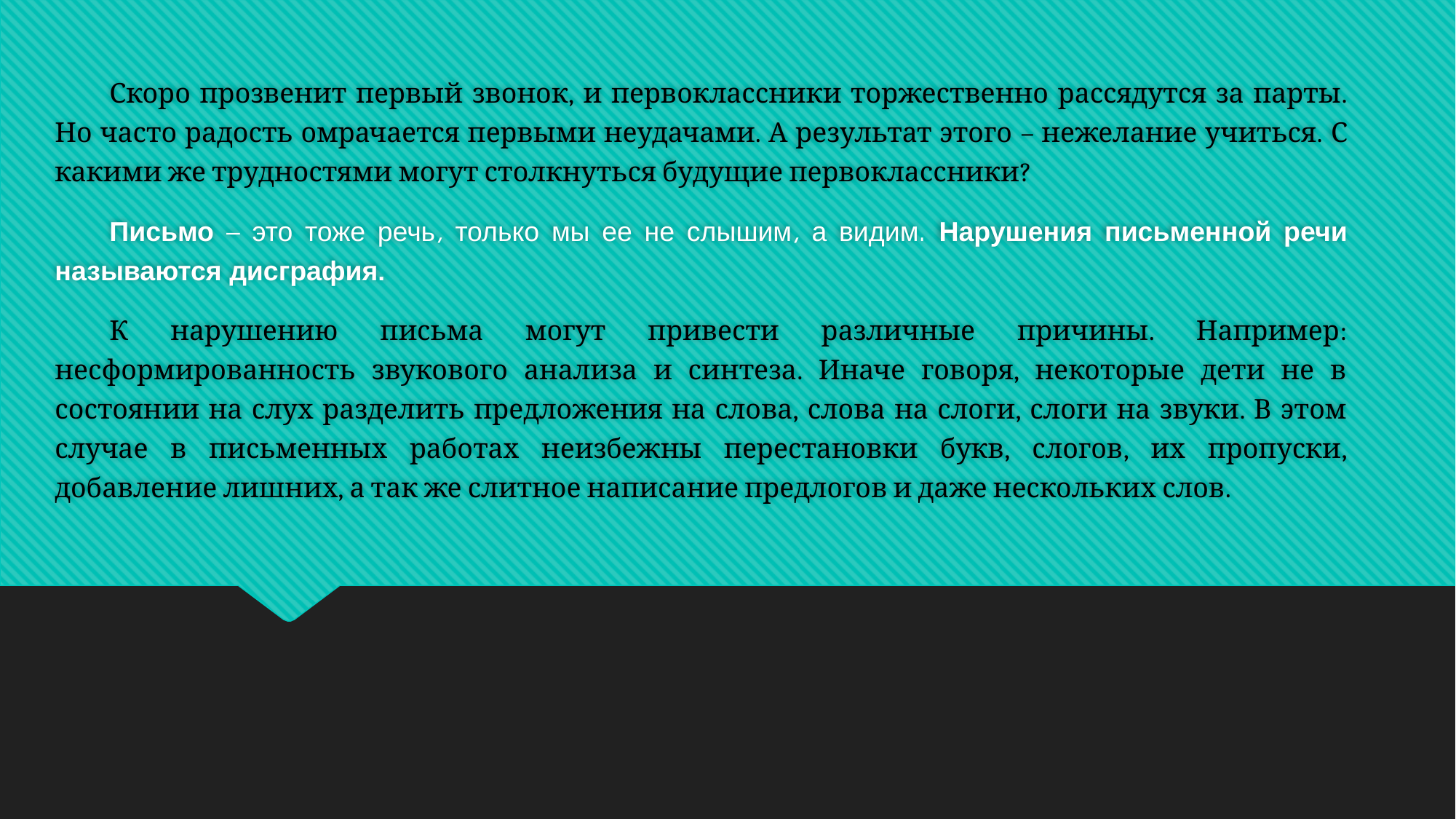

Скоро прозвенит первый звонок, и первоклассники торжественно рассядутся за парты. Но часто радость омрачается первыми неудачами. А результат этого – нежелание учиться. С какими же трудностями могут столкнуться будущие первоклассники?
Письмо – это тоже речь, только мы ее не слышим, а видим. Нарушения письменной речи называются дисграфия.
К нарушению письма могут привести различные причины. Например: несформированность звукового анализа и синтеза. Иначе говоря, некоторые дети не в состоянии на слух разделить предложения на слова, слова на слоги, слоги на звуки. В этом случае в письменных работах неизбежны перестановки букв, слогов, их пропуски, добавление лишних, а так же слитное написание предлогов и даже нескольких слов.

#